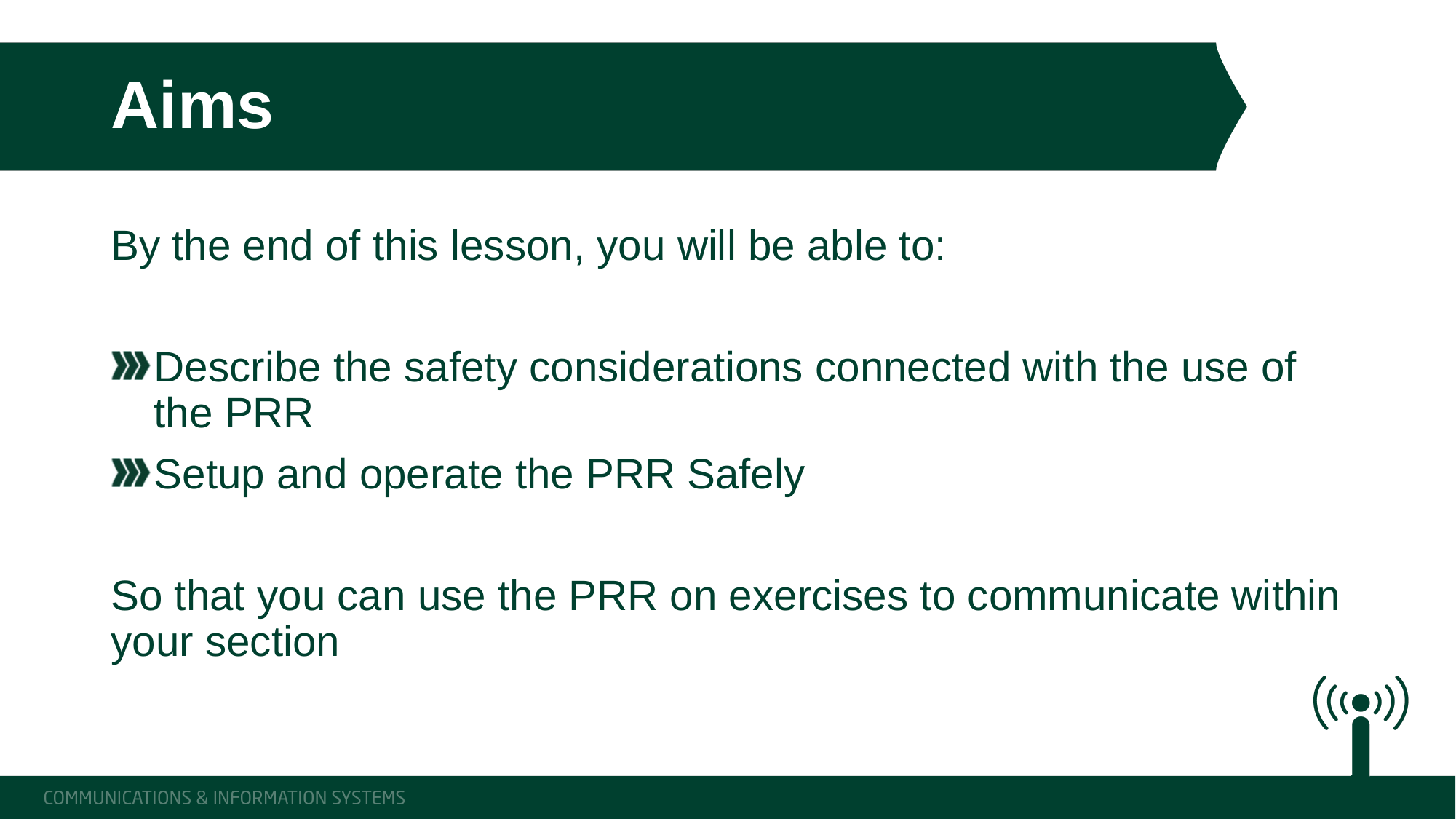

# Aims
By the end of this lesson, you will be able to:

Describe the safety considerations connected with the use of the PRR
Setup and operate the PRR Safely

So that you can use the PRR on exercises to communicate within your section